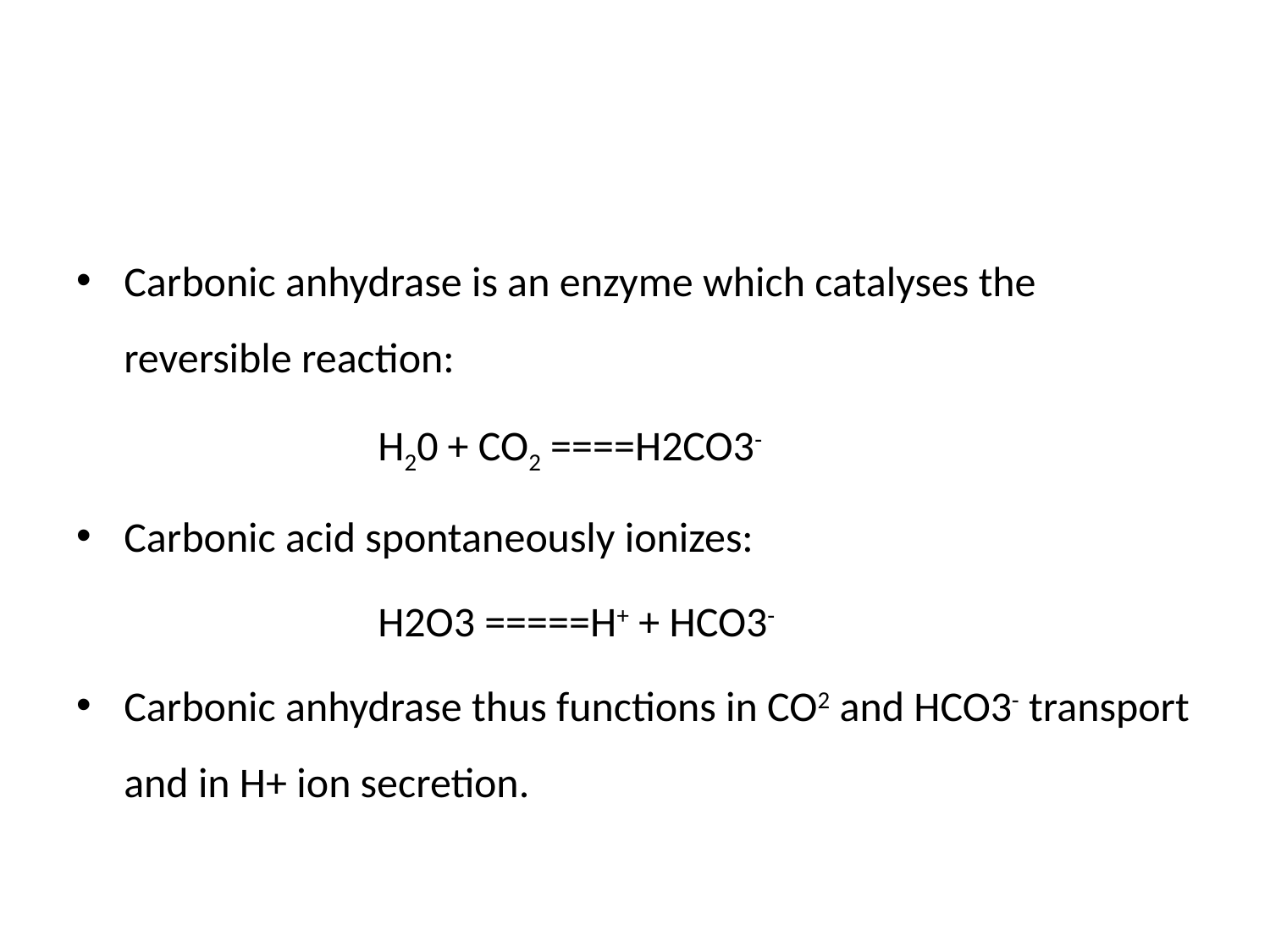

#
Carbonic anhydrase is an enzyme which catalyses the reversible reaction:
			H20 + CO2 ====H2CO3-
Carbonic acid spontaneously ionizes:
			H2O3 =====H+ + HCO3-
Carbonic anhydrase thus functions in CO2 and HCO3- transport and in H+ ion secretion.